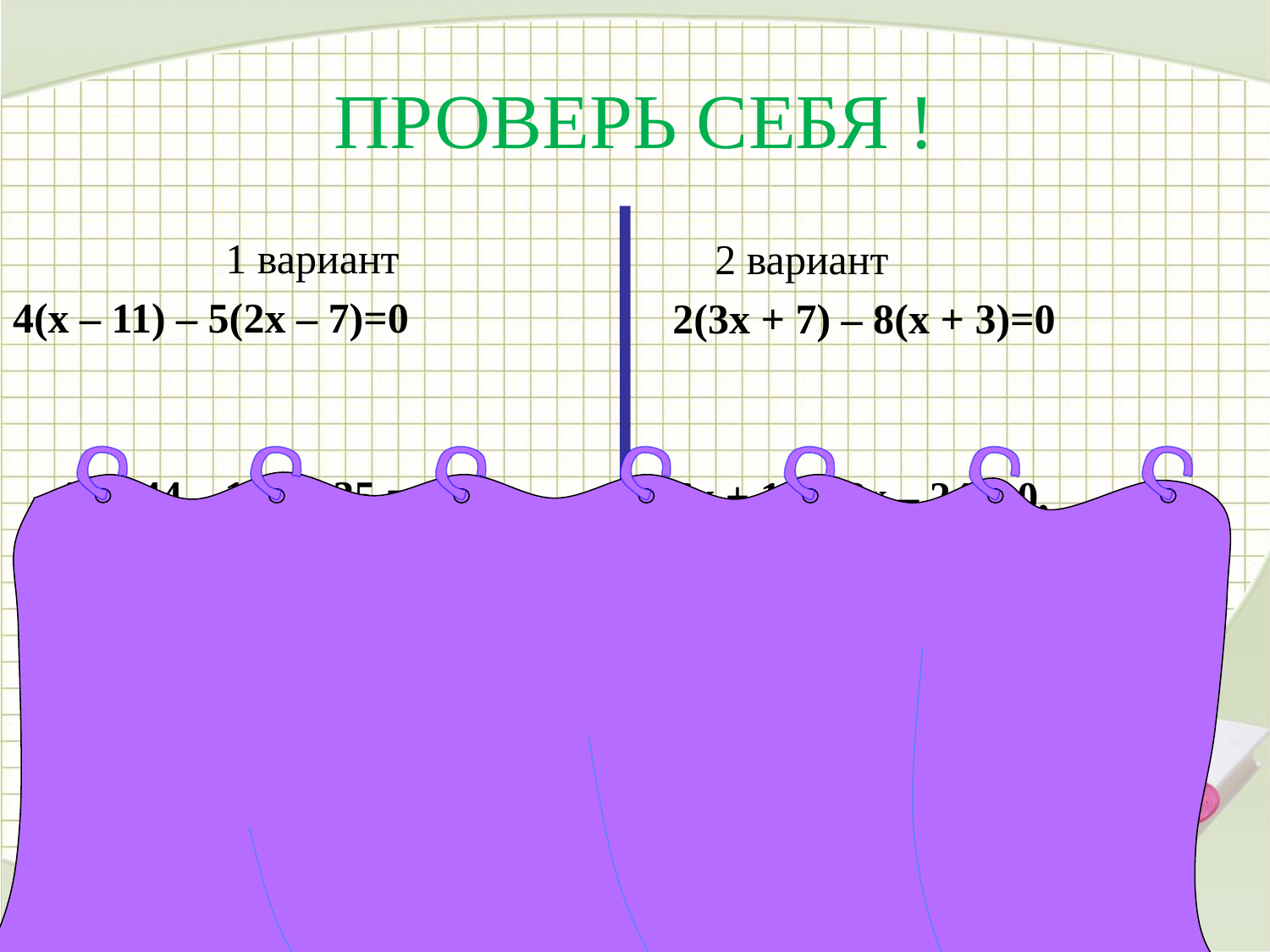

# ПРОВЕРЬ СЕБЯ !

1 вариант
4(х – 11) – 5(2х – 7)=0

    4х – 44 – 10х + 35 = 0,
    -6х – 9 = 0,
    -6х = 9,
    х = 9 : (-6),
    х = -1,5

    2 вариант
2(3х + 7) – 8(х + 3)=0

6x + 14 – 8x – 24 = 0,
-2x – 10 = 0,
-2x = 10,
x = 10 : (-2),
x = -5